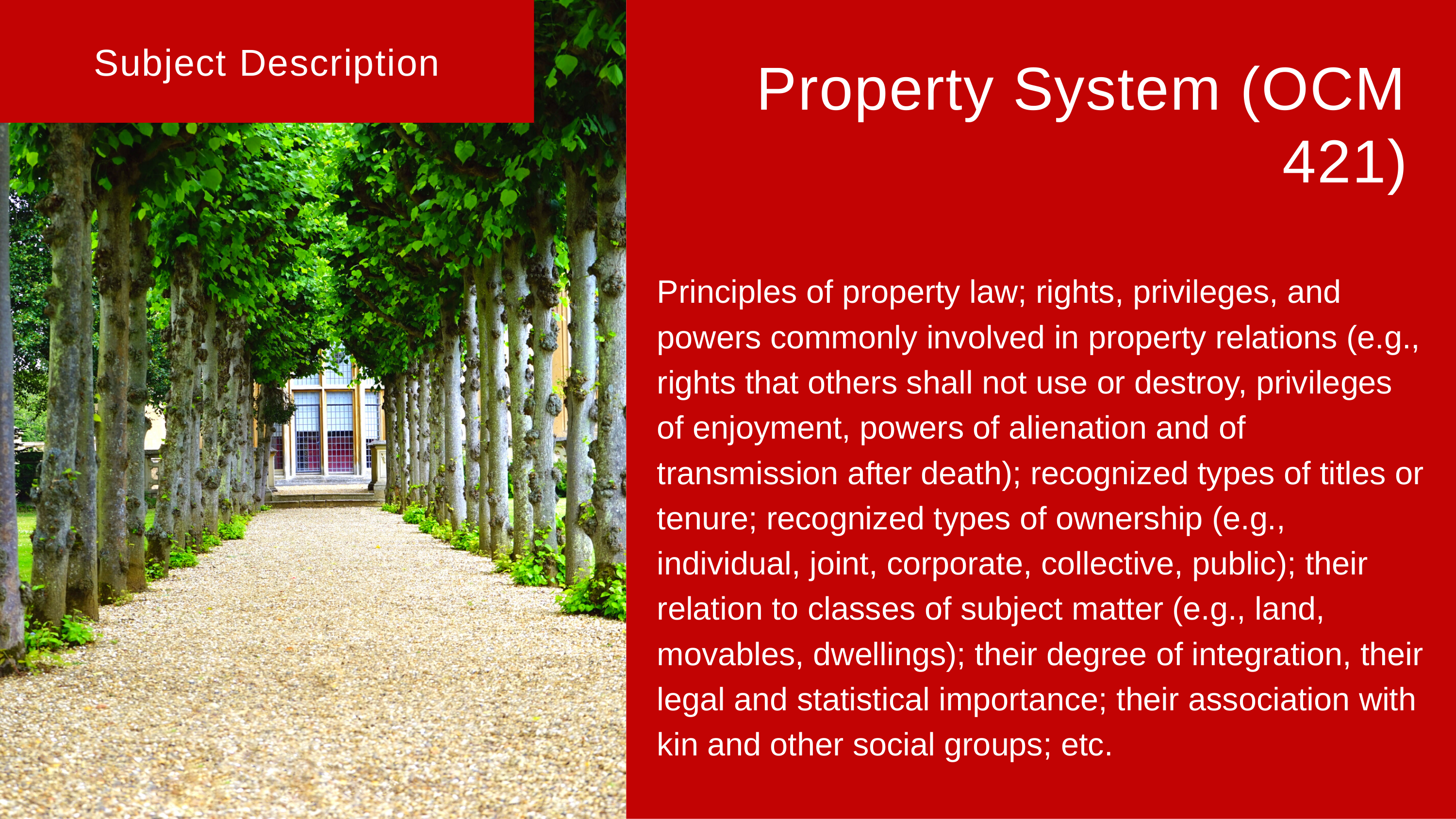

Subject Description

Property System (OCM 421)
Principles of property law; rights, privileges, and powers commonly involved in property relations (e.g., rights that others shall not use or destroy, privileges of enjoyment, powers of alienation and of transmission after death); recognized types of titles or tenure; recognized types of ownership (e.g., individual, joint, corporate, collective, public); their relation to classes of subject matter (e.g., land, movables, dwellings); their degree of integration, their legal and statistical importance; their association with kin and other social groups; etc.